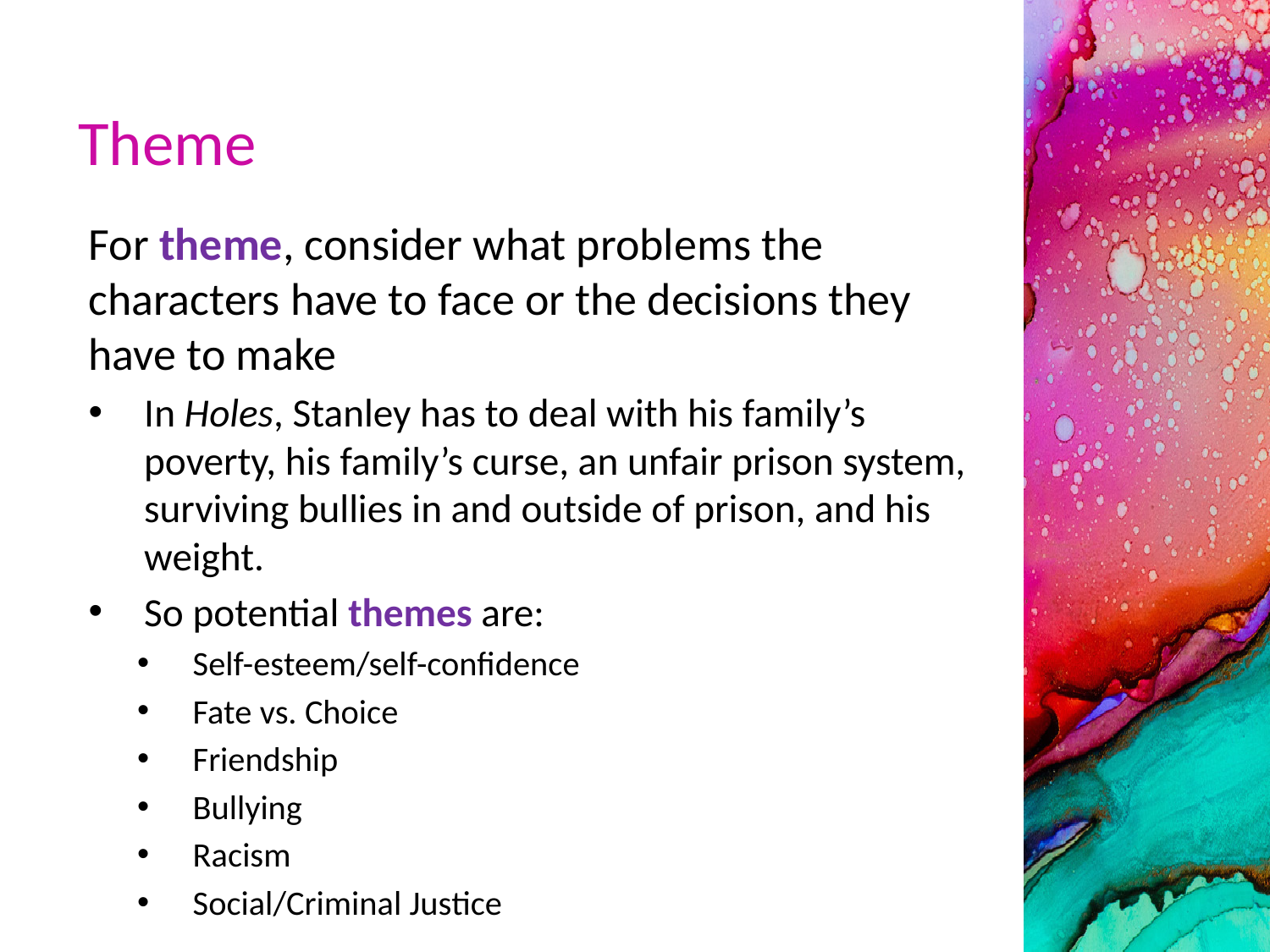

# Theme
For theme, consider what problems the characters have to face or the decisions they have to make
In Holes, Stanley has to deal with his family’s poverty, his family’s curse, an unfair prison system, surviving bullies in and outside of prison, and his weight.
So potential themes are:
Self-esteem/self-confidence
Fate vs. Choice
Friendship
Bullying
Racism
Social/Criminal Justice